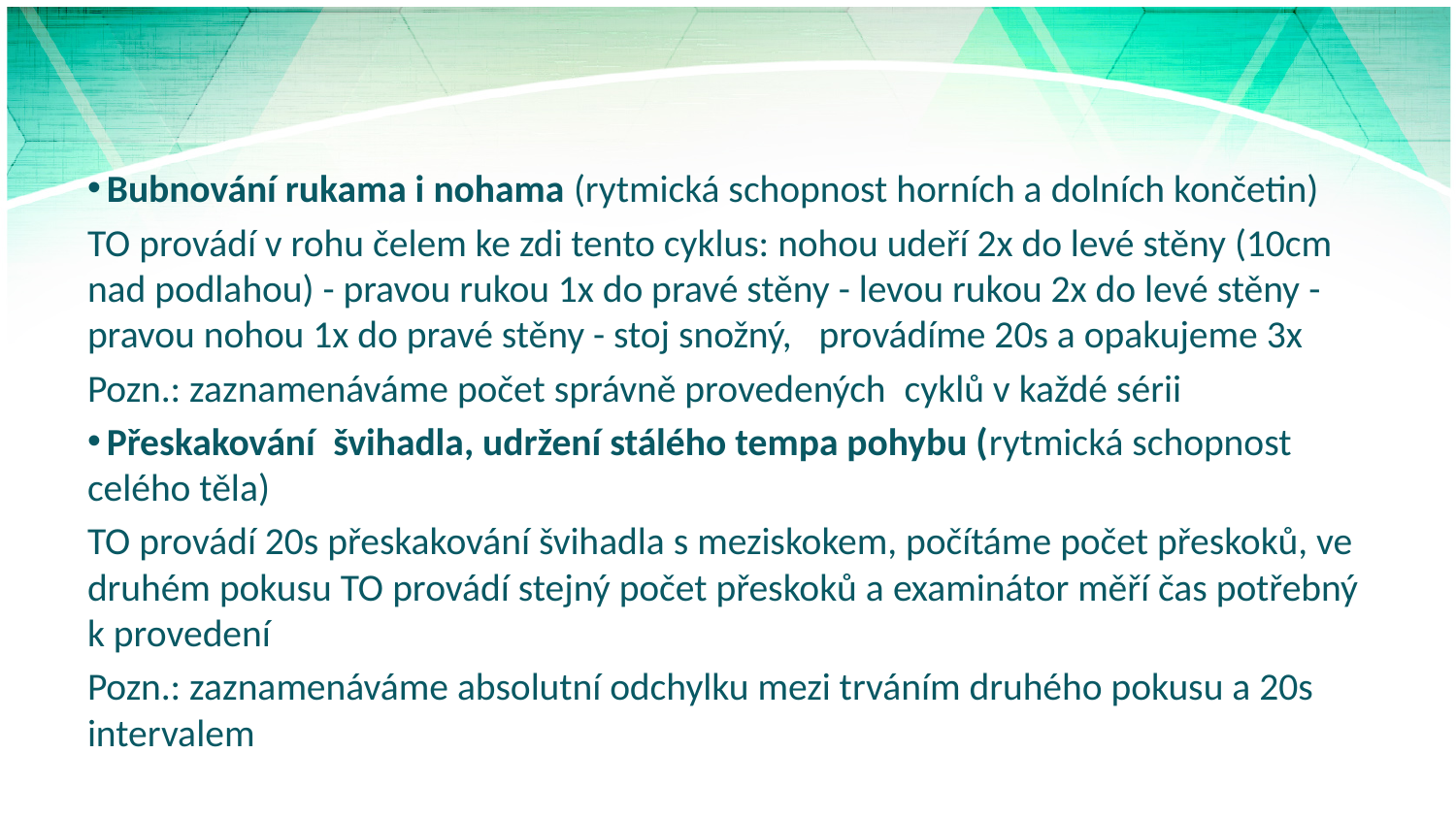

Bubnování rukama i nohama (rytmická schopnost horních a dolních končetin)
TO provádí v rohu čelem ke zdi tento cyklus: nohou udeří 2x do levé stěny (10cm nad podlahou) - pravou rukou 1x do pravé stěny - levou rukou 2x do levé stěny - pravou nohou 1x do pravé stěny - stoj snožný,   provádíme 20s a opakujeme 3x
Pozn.: zaznamenáváme počet správně provedených  cyklů v každé sérii
 Přeskakování  švihadla, udržení stálého tempa pohybu (rytmická schopnost celého těla)
TO provádí 20s přeskakování švihadla s meziskokem, počítáme počet přeskoků, ve druhém pokusu TO provádí stejný počet přeskoků a examinátor měří čas potřebný k provedení
Pozn.: zaznamenáváme absolutní odchylku mezi trváním druhého pokusu a 20s intervalem